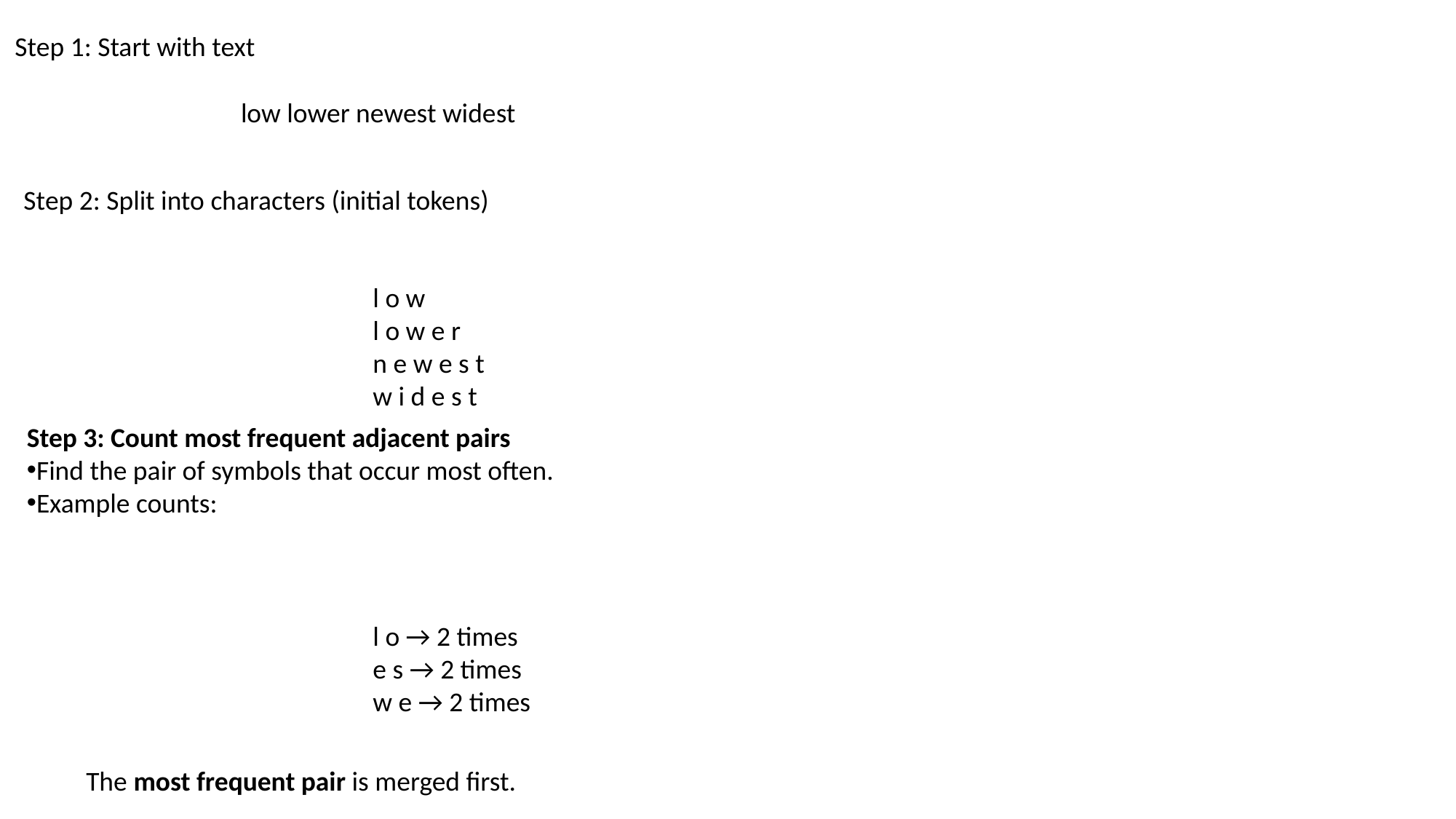

Step 1: Start with text
low lower newest widest
Step 2: Split into characters (initial tokens)
l o w
l o w e r
n e w e s t
w i d e s t
Step 3: Count most frequent adjacent pairs
Find the pair of symbols that occur most often.
Example counts:
l o → 2 times
e s → 2 times
w e → 2 times
The most frequent pair is merged first.